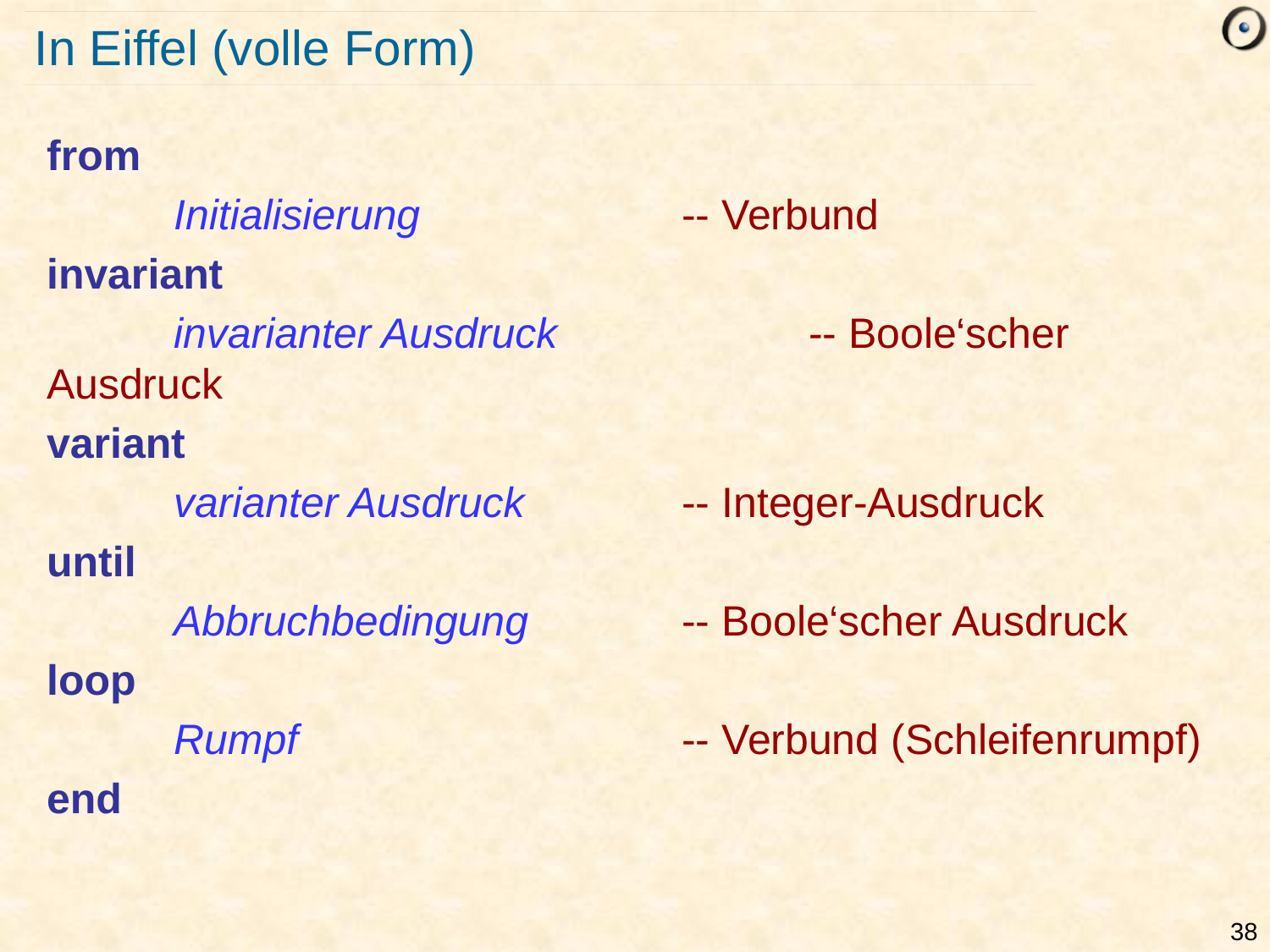

# In Eiffel (volle Form)
from
	Initialisierung			-- Verbund
invariant
	invarianter Ausdruck		-- Boole‘scher Ausdruck
variant
	varianter Ausdruck		-- Integer-Ausdruck
until
	Abbruchbedingung		-- Boole‘scher Ausdruck
loop
	Rumpf				-- Verbund (Schleifenrumpf)
end